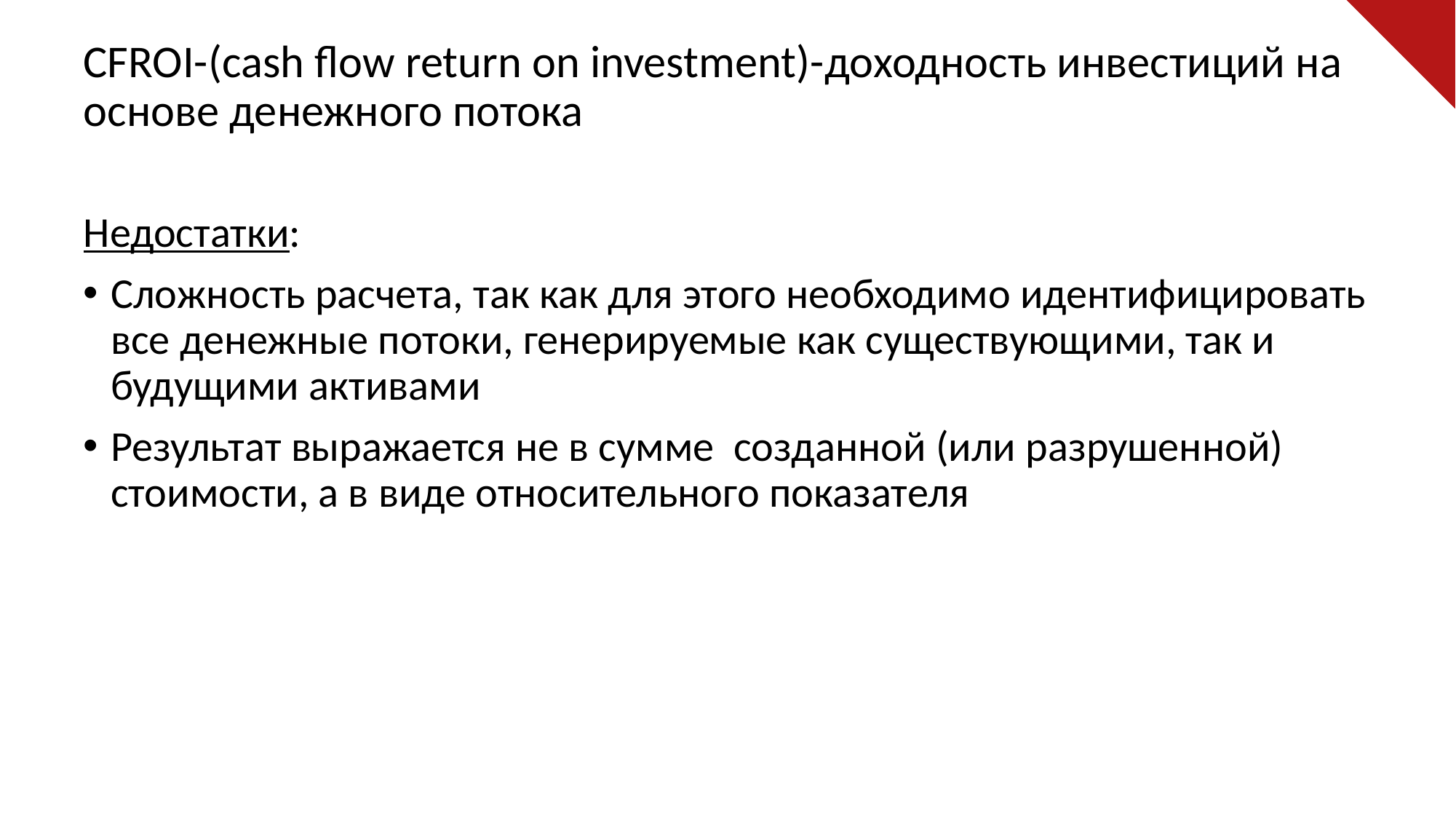

# CFROI-(cash flow return on investment)-доходность инвестиций на основе денежного потока
Недостатки:
Сложность расчета, так как для этого необходимо идентифицировать все денежные потоки, генерируемые как существующими, так и будущими активами
Результат выражается не в сумме  созданной (или разрушенной) стоимости, а в виде относительного показателя